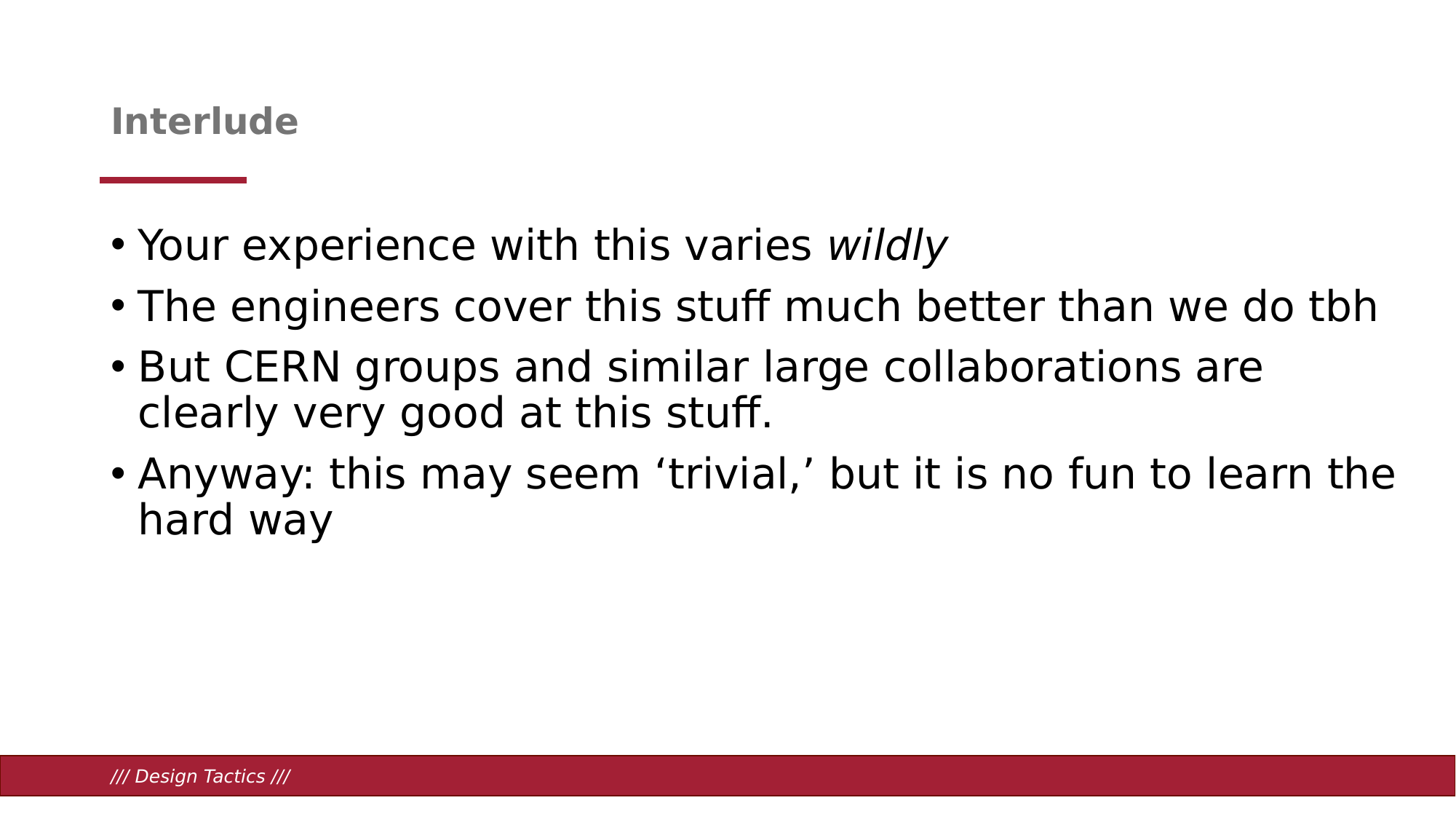

# Interlude
Your experience with this varies wildly
The engineers cover this stuff much better than we do tbh
But CERN groups and similar large collaborations are clearly very good at this stuff.
Anyway: this may seem ‘trivial,’ but it is no fun to learn the hard way